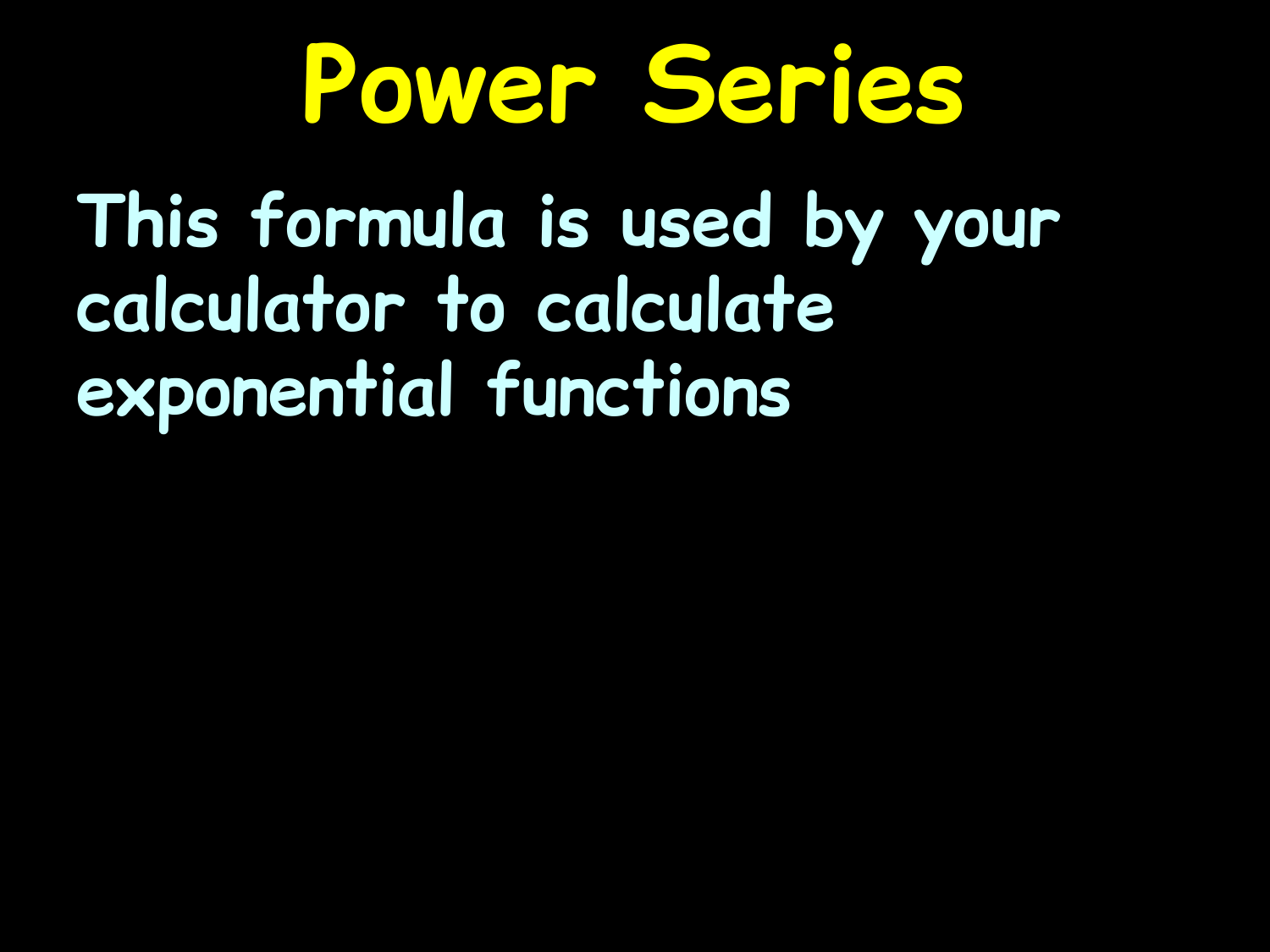

# Power Series
This formula is used by your calculator to calculate exponential functions